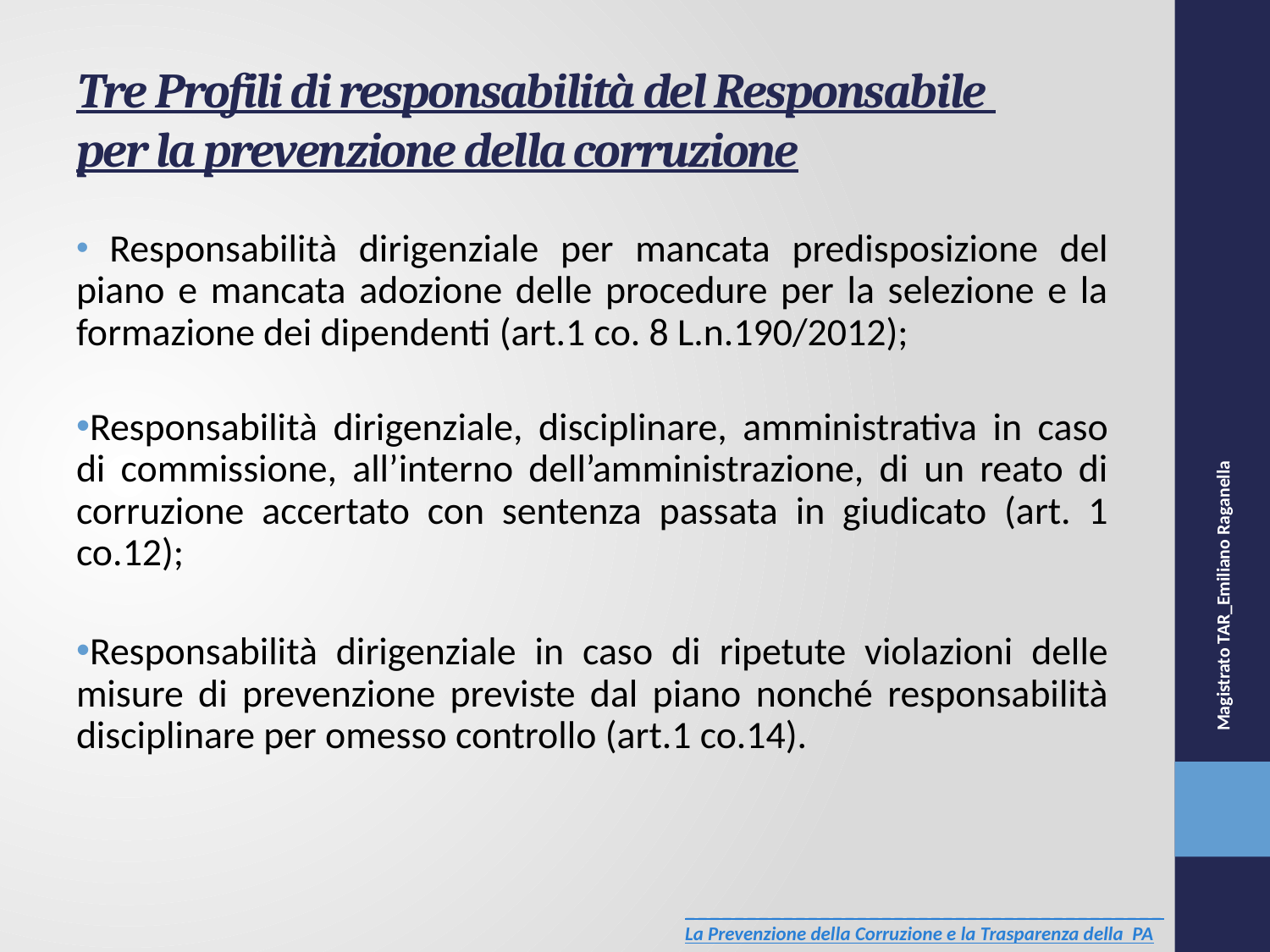

# Tre Profili di responsabilità del Responsabile per la prevenzione della corruzione
 Responsabilità dirigenziale per mancata predisposizione del piano e mancata adozione delle procedure per la selezione e la formazione dei dipendenti (art.1 co. 8 L.n.190/2012);

Responsabilità dirigenziale, disciplinare, amministrativa in caso di commissione, all’interno dell’amministrazione, di un reato di corruzione accertato con sentenza passata in giudicato (art. 1 co.12);

Responsabilità dirigenziale in caso di ripetute violazioni delle misure di prevenzione previste dal piano nonché responsabilità disciplinare per omesso controllo (art.1 co.14).

Magistrato TAR_Emiliano Raganella
_______________________________________
La Prevenzione della Corruzione e la Trasparenza della  PA